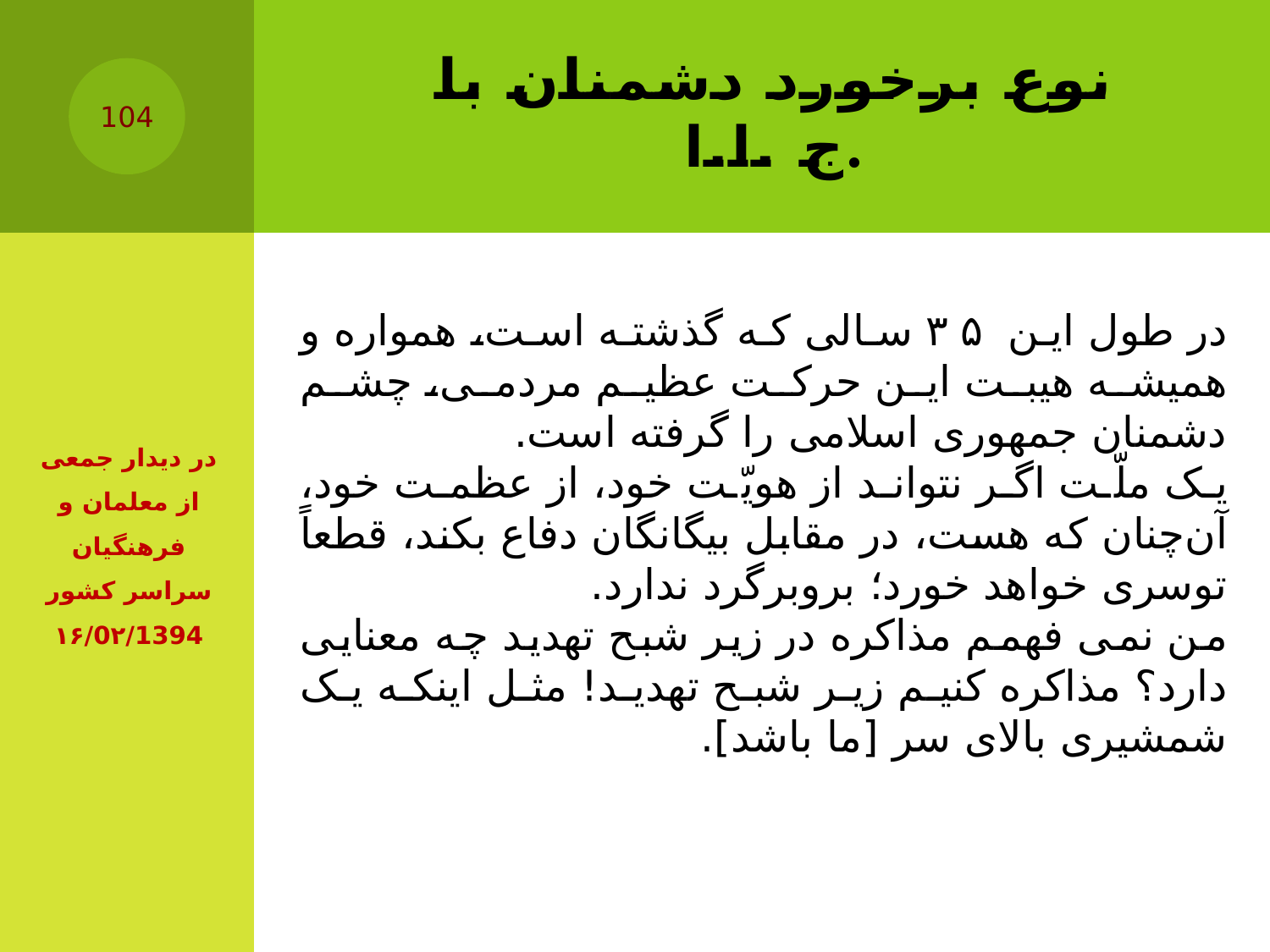

# نوع برخورد دشمنان با ج .ا.ا.
104
در طول این ۳۵ سالی که گذشته است، همواره و همیشه هیبت این حرکت عظیم مردمی، چشم دشمنان جمهوری اسلامی را گرفته است.
یک ملّت اگر نتواند از هویّت خود، از عظمت خود، آن‌چنان که هست، در مقابل بیگانگان دفاع بکند، قطعاً توسری خواهد خورد؛ بروبرگرد ندارد.
من نمی فهمم مذاکره در زیر شبح تهدید چه معنایی دارد؟ مذاکره کنیم زیر شبح تهدید! مثل اینکه یک شمشیری بالای سر [ما باشد].
در دیدار جمعى از معلمان و فرهنگیان سراسر کشور ۱۶/0۲/1394